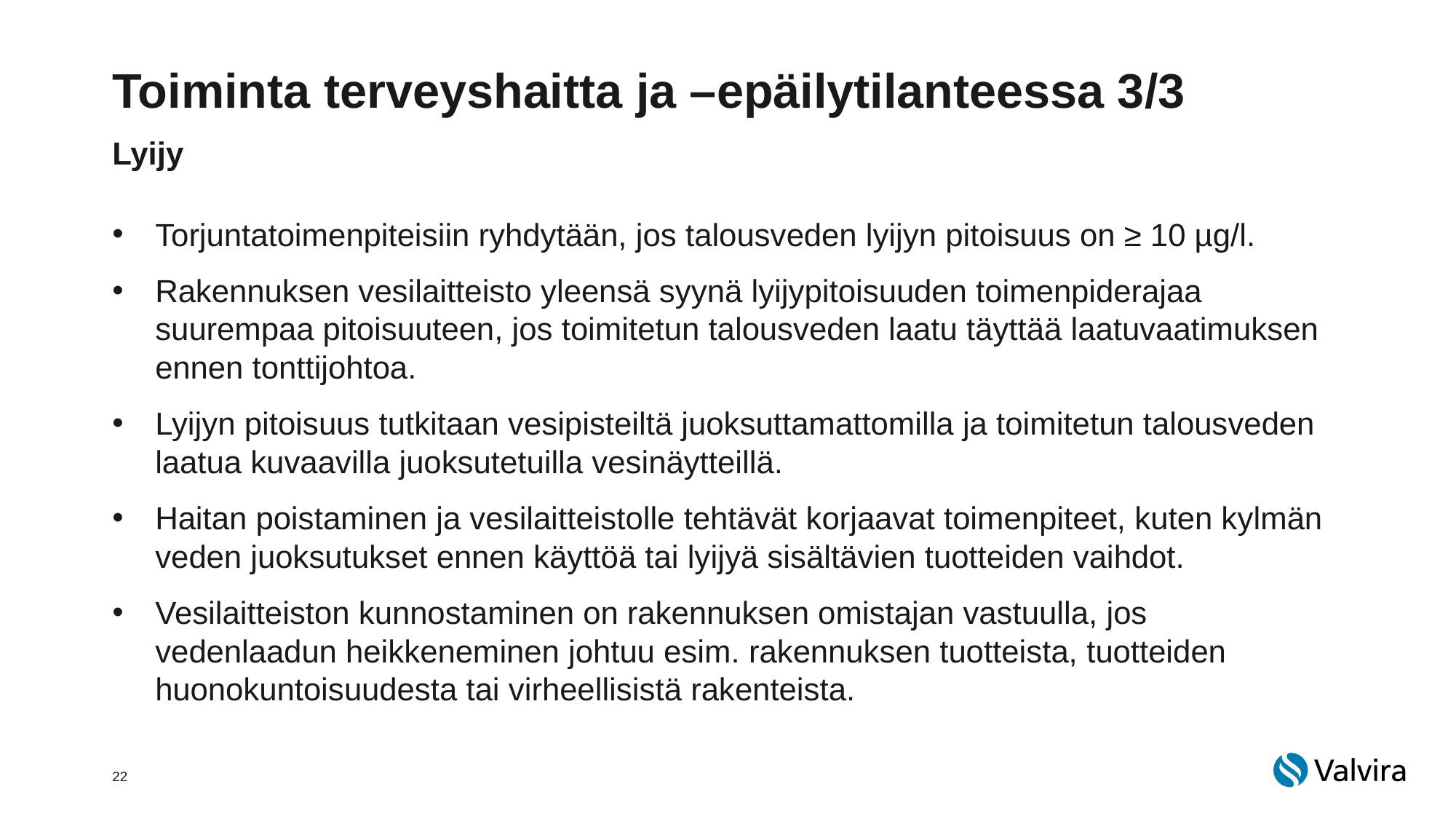

# Toiminta terveyshaitta ja –epäilytilanteessa 3/3
Lyijy
Torjuntatoimenpiteisiin ryhdytään, jos talousveden lyijyn pitoisuus on ≥ 10 µg/l.
Rakennuksen vesilaitteisto yleensä syynä lyijypitoisuuden toimenpiderajaa suurempaa pitoisuuteen, jos toimitetun talousveden laatu täyttää laatuvaatimuksen ennen tonttijohtoa.
Lyijyn pitoisuus tutkitaan vesipisteiltä juoksuttamattomilla ja toimitetun talousveden laatua kuvaavilla juoksutetuilla vesinäytteillä.
Haitan poistaminen ja vesilaitteistolle tehtävät korjaavat toimenpiteet, kuten kylmän veden juoksutukset ennen käyttöä tai lyijyä sisältävien tuotteiden vaihdot.
Vesilaitteiston kunnostaminen on rakennuksen omistajan vastuulla, jos vedenlaadun heikkeneminen johtuu esim. rakennuksen tuotteista, tuotteiden huonokuntoisuudesta tai virheellisistä rakenteista.
22